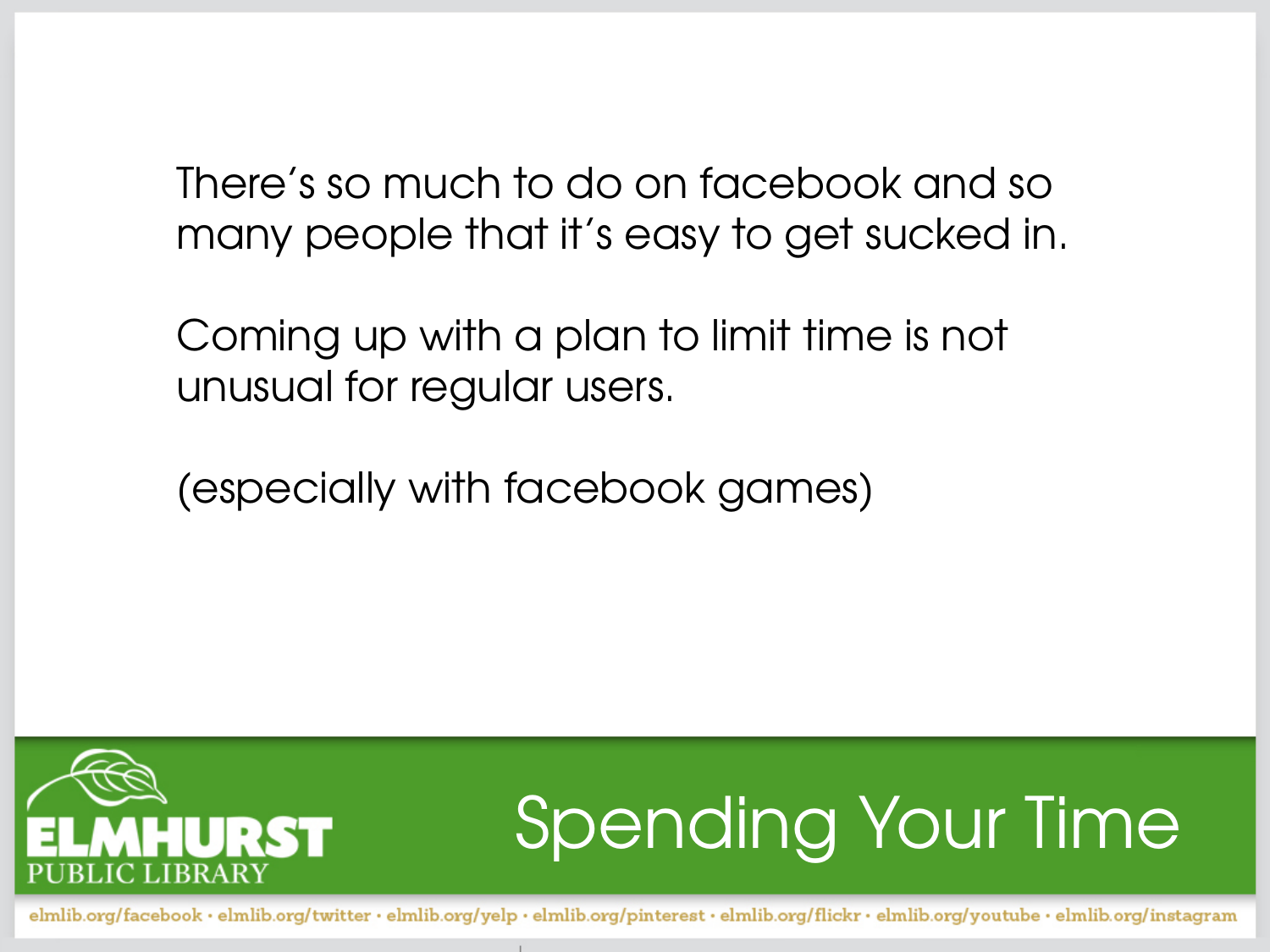

There’s so much to do on facebook and so many people that it’s easy to get sucked in.

Coming up with a plan to limit time is not unusual for regular users.

(especially with facebook games))
Spending Your Time